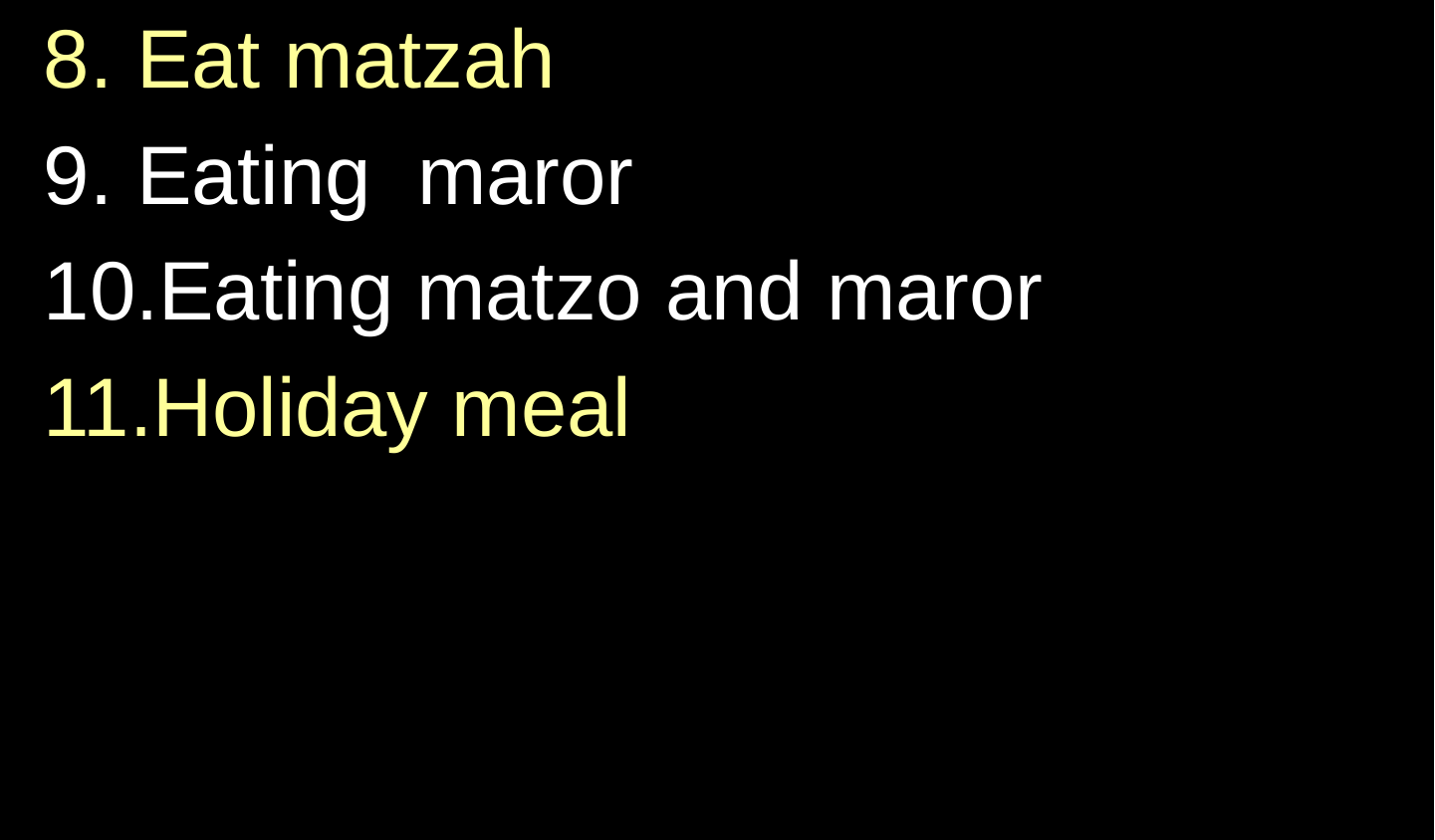

Eat matzah
Eating  maror
Eating matzo and maror
Holiday meal